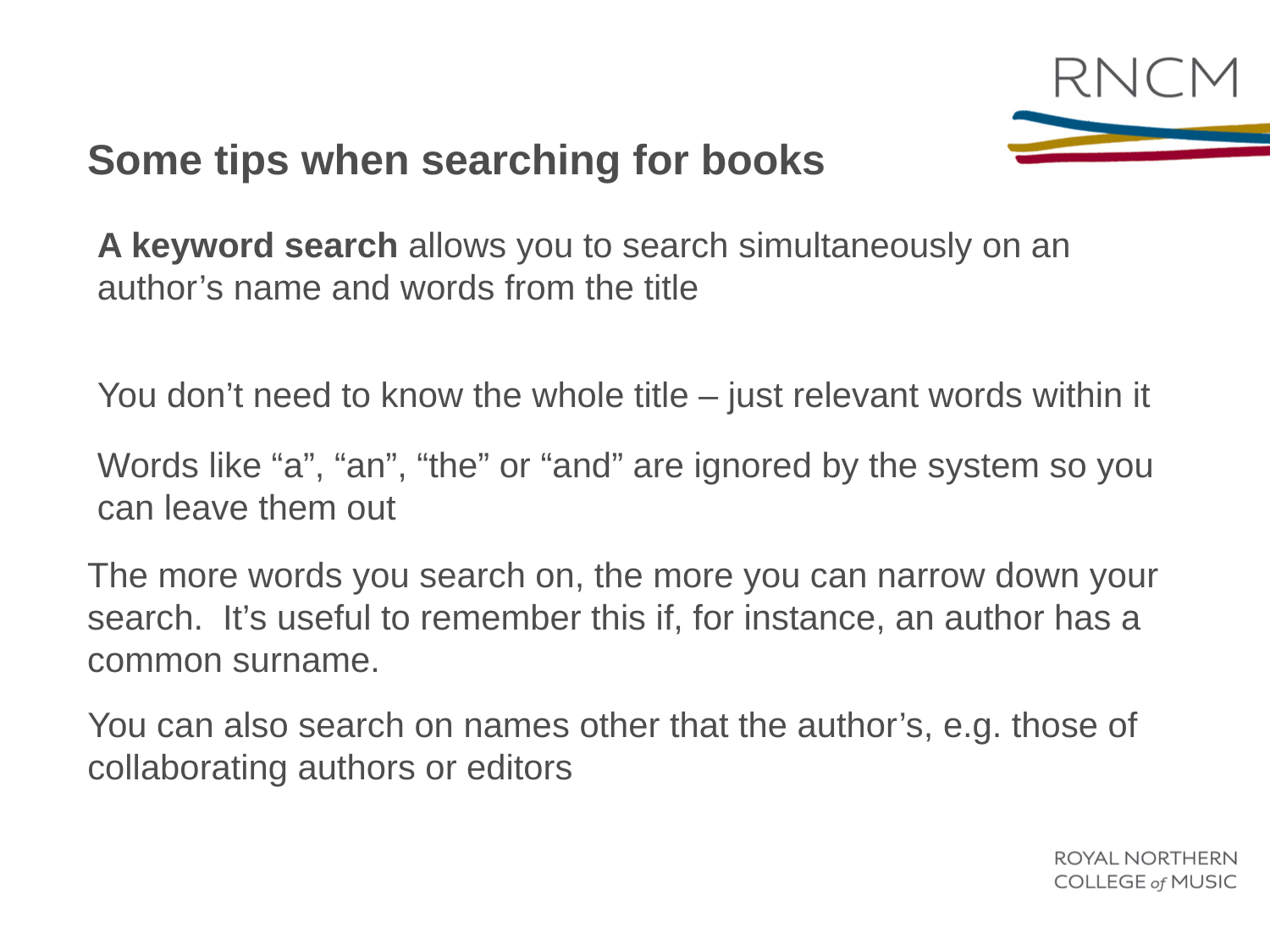

Some tips when searching for books
A keyword search allows you to search simultaneously on an author’s name and words from the title
You don’t need to know the whole title – just relevant words within it
Words like “a”, “an”, “the” or “and” are ignored by the system so you can leave them out
The more words you search on, the more you can narrow down your search.  It’s useful to remember this if, for instance, an author has a common surname.
You can also search on names other that the author’s, e.g. those of collaborating authors or editors